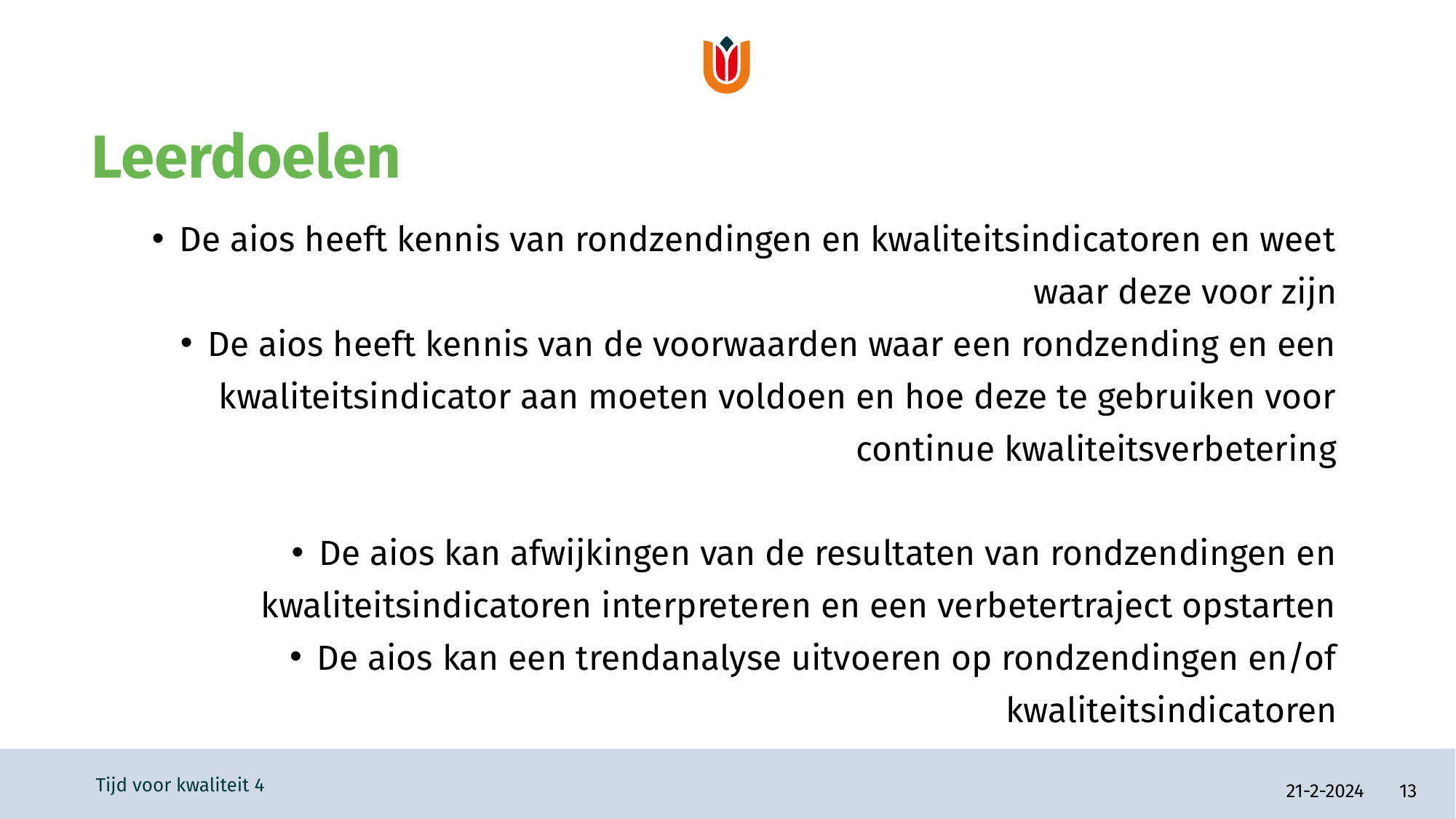

# Leerdoelen
De aios heeft kennis van rondzendingen en kwaliteitsindicatoren en weet waar deze voor zijn
De aios heeft kennis van de voorwaarden waar een rondzending en een kwaliteitsindicator aan moeten voldoen en hoe deze te gebruiken voor continue kwaliteitsverbetering

De aios kan afwijkingen van de resultaten van rondzendingen en kwaliteitsindicatoren interpreteren en een verbetertraject opstarten
De aios kan een trendanalyse uitvoeren op rondzendingen en/of kwaliteitsindicatoren
21-2-2024
13
Tijd voor kwaliteit 4